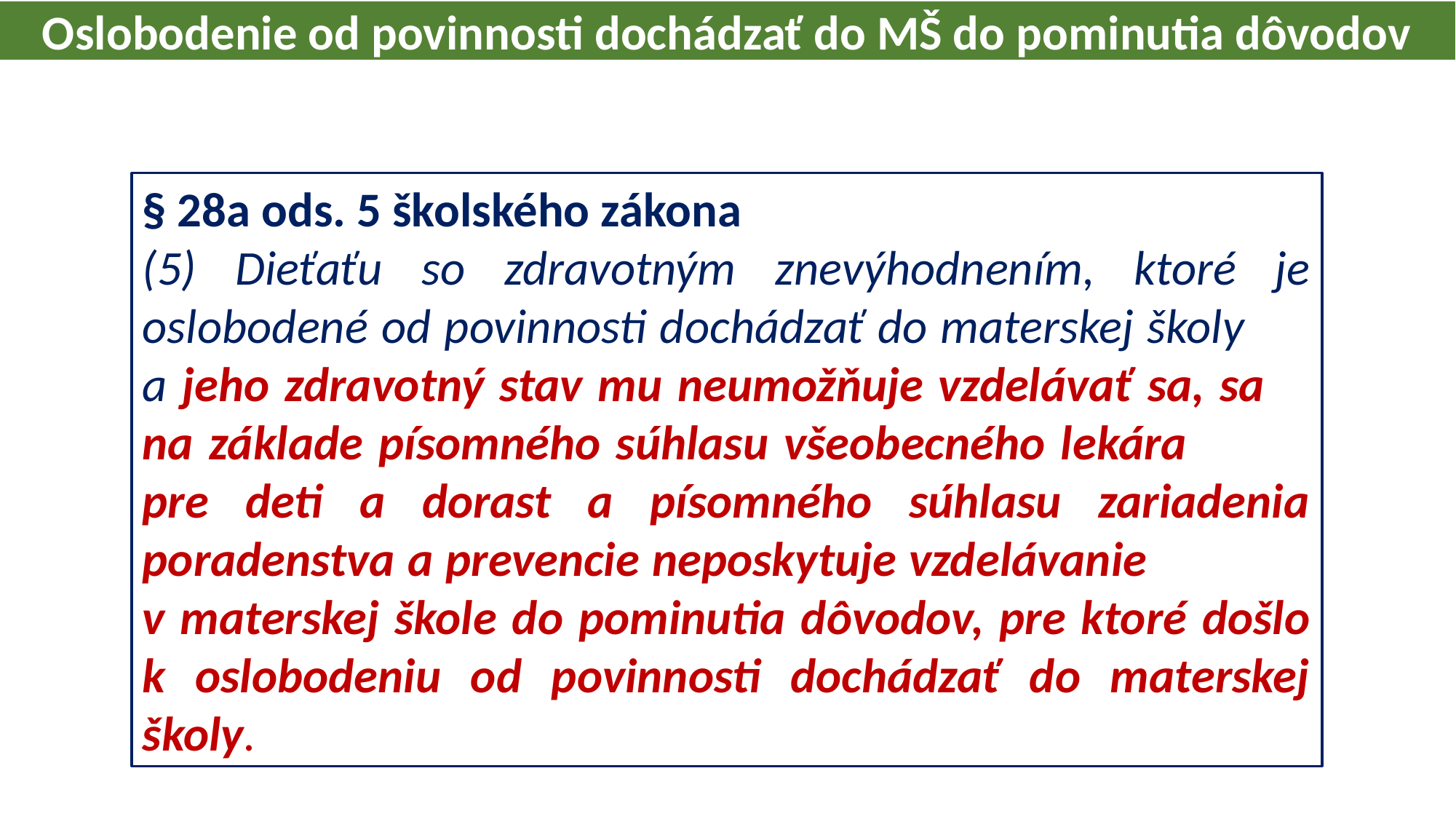

Oslobodenie od povinnosti dochádzať do MŠ do pominutia dôvodov
§ 28a ods. 5 školského zákona
(5) Dieťaťu so zdravotným znevýhodnením, ktoré je oslobodené od povinnosti dochádzať do materskej školy      a jeho zdravotný stav mu neumožňuje vzdelávať sa, sa    na základe písomného súhlasu všeobecného lekára         pre deti a dorast a písomného súhlasu zariadenia poradenstva a prevencie neposkytuje vzdelávanie              v materskej škole do pominutia dôvodov, pre ktoré došlo k oslobodeniu od povinnosti dochádzať do materskej školy.